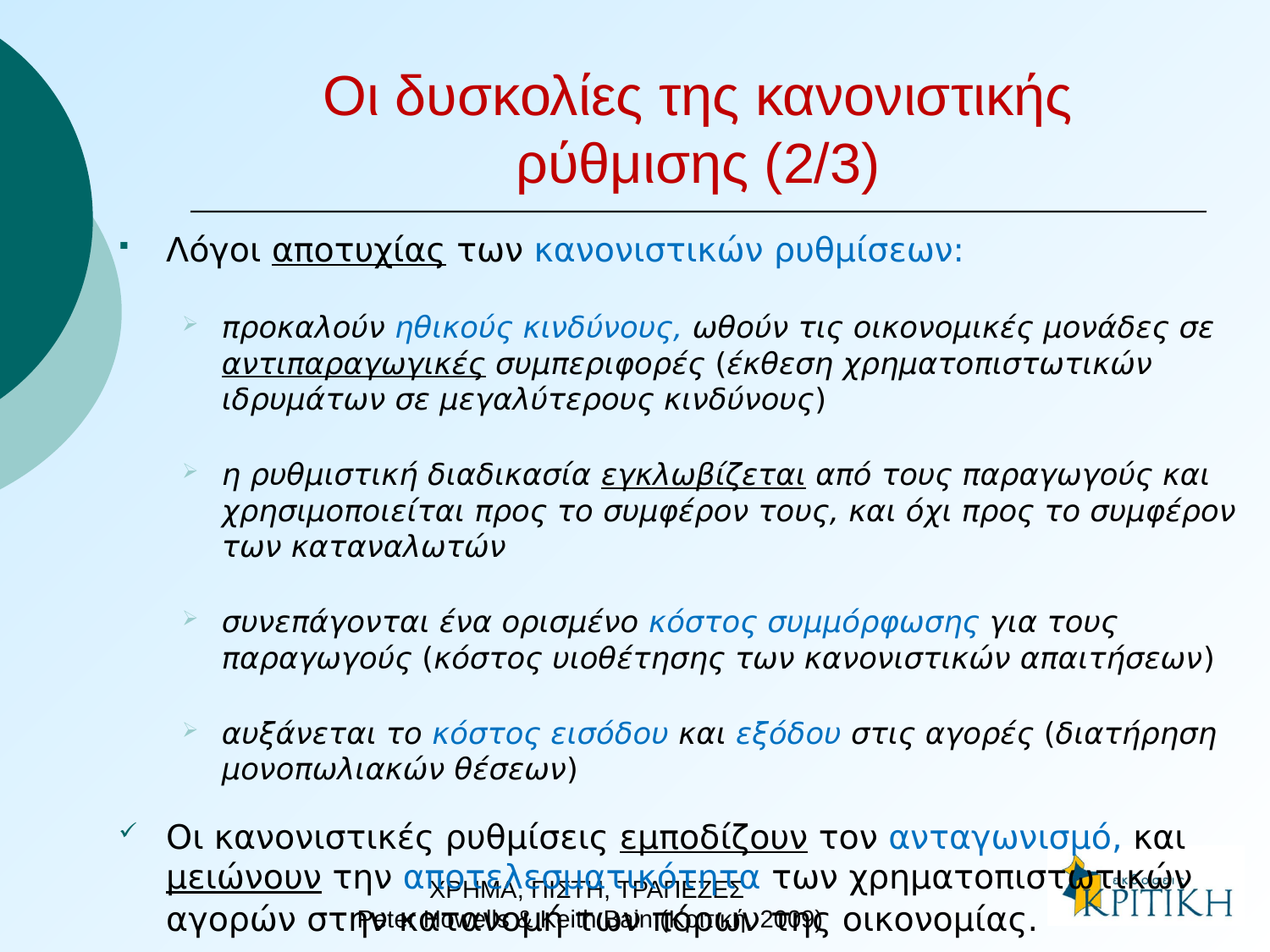

# Οι δυσκολίες της κανονιστικής ρύθμισης (2/3)
Λόγοι αποτυχίας των κανονιστικών ρυθμίσεων:

προκαλούν ηθικούς κινδύνους, ωθούν τις οικονομικές μονάδες σε αντιπαραγωγικές συμπεριφορές (έκθεση χρηματοπιστωτικών ιδρυμάτων σε μεγαλύτερους κινδύνους)

η ρυθμιστική διαδικασία εγκλωβίζεται από τους παραγωγούς και χρησιμοποιείται προς το συμφέρον τους, και όχι προς το συμφέρον των καταναλωτών

συνεπάγονται ένα ορισμένο κόστος συμμόρφωσης για τους παραγωγούς (κόστος υιοθέτησης των κανονιστικών απαιτήσεων)

αυξάνεται το κόστος εισόδου και εξόδου στις αγορές (διατήρηση μονοπωλιακών θέσεων)

Οι κανονιστικές ρυθμίσεις εμποδίζουν τον ανταγωνισμό, και μειώνουν την αποτελεσματικότητα των χρηματοπιστωτικών αγορών στην κατανομή των πόρων της οικονομίας.